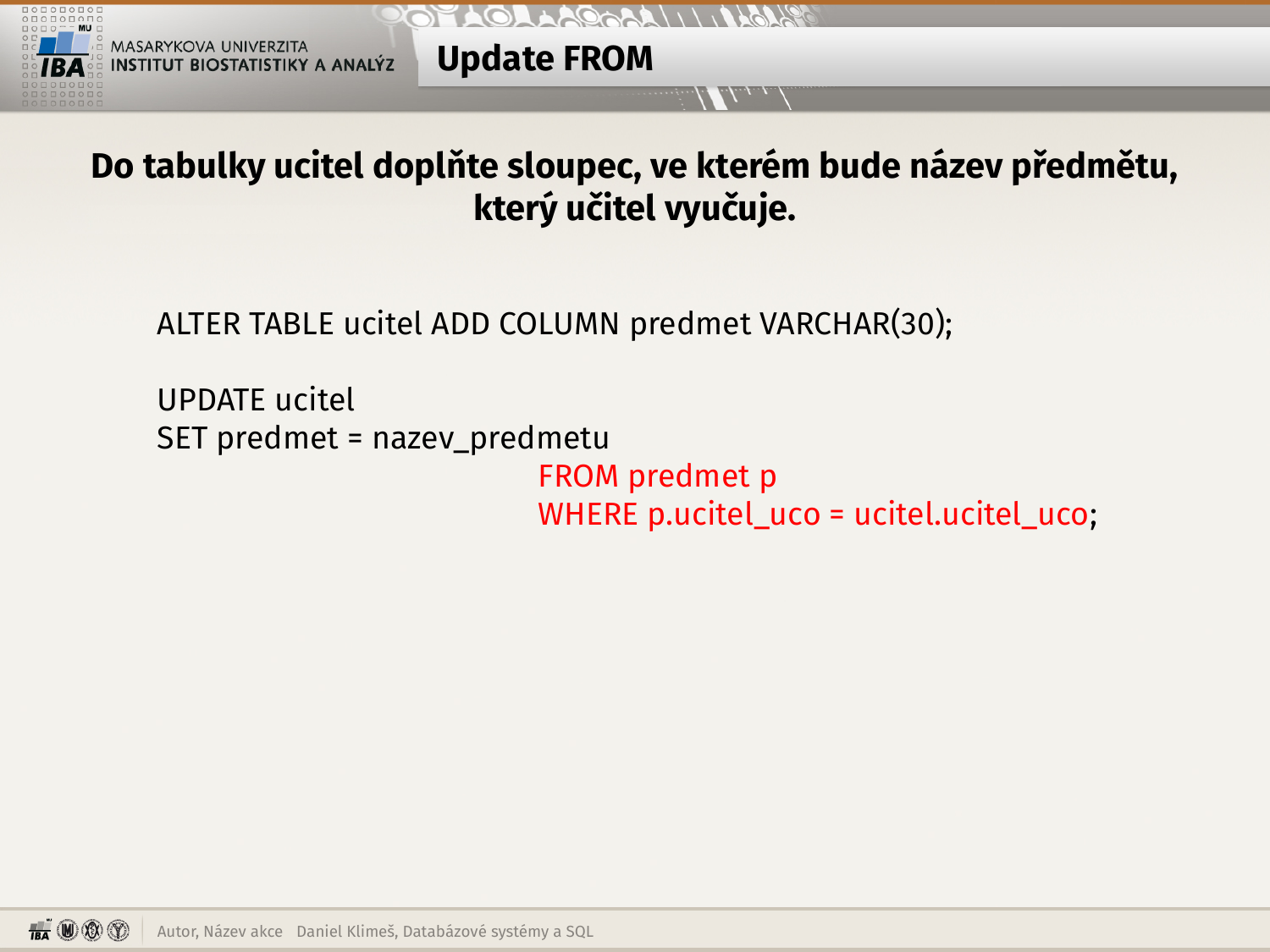

# Update FROM
Do tabulky ucitel doplňte sloupec, ve kterém bude název předmětu, který učitel vyučuje.
ALTER TABLE ucitel ADD COLUMN predmet VARCHAR(30);

UPDATE ucitel
SET predmet = nazev_predmetu
			FROM predmet p
			WHERE p.ucitel_uco = ucitel.ucitel_uco;
Daniel Klimeš, Databázové systémy a SQL